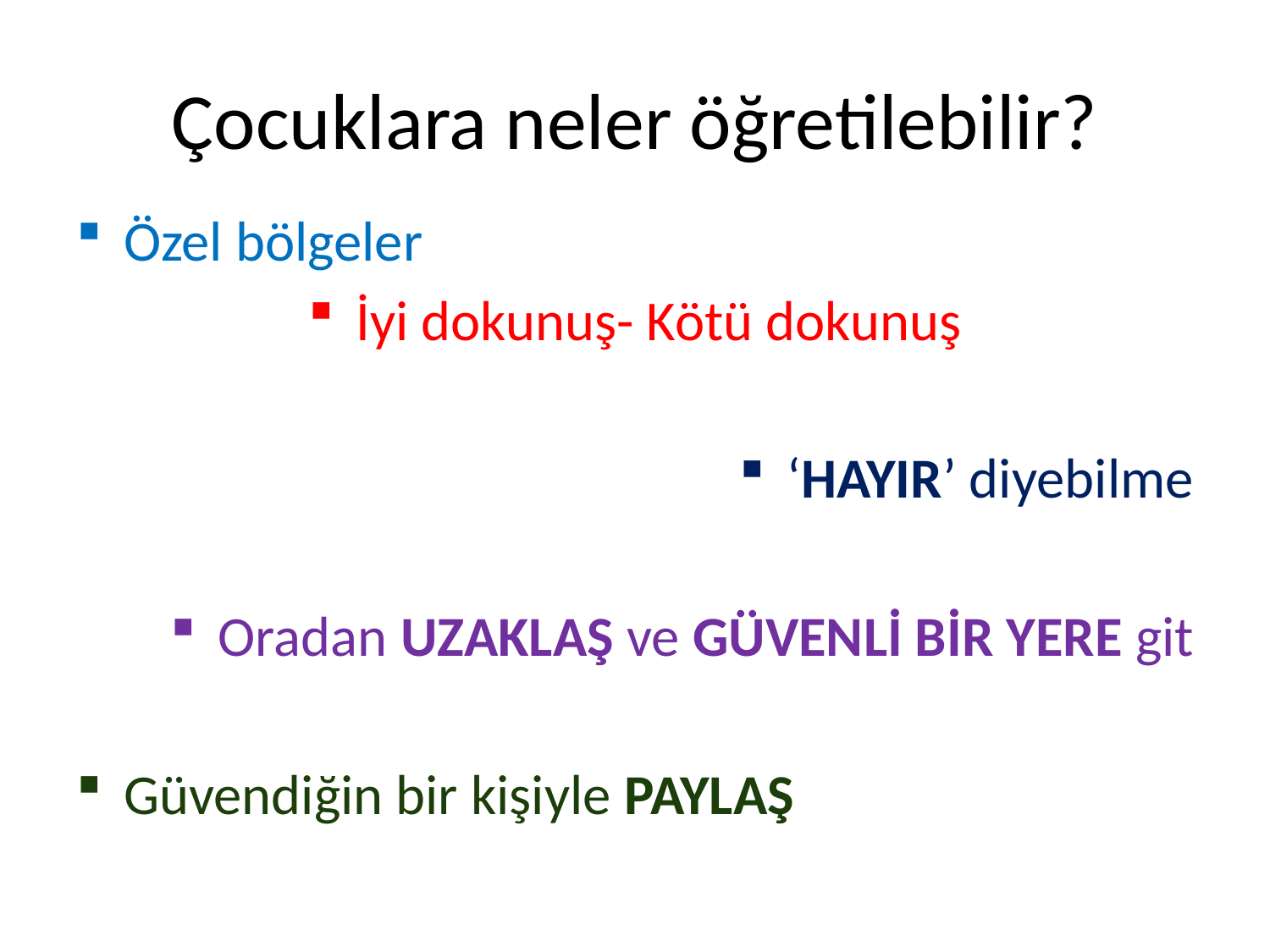

# Çocuklara neler öğretilebilir?
Özel bölgeler
İyi dokunuş- Kötü dokunuş

‘HAYIR’ diyebilme

Oradan UZAKLAŞ ve GÜVENLİ BİR YERE git

Güvendiğin bir kişiyle PAYLAŞ